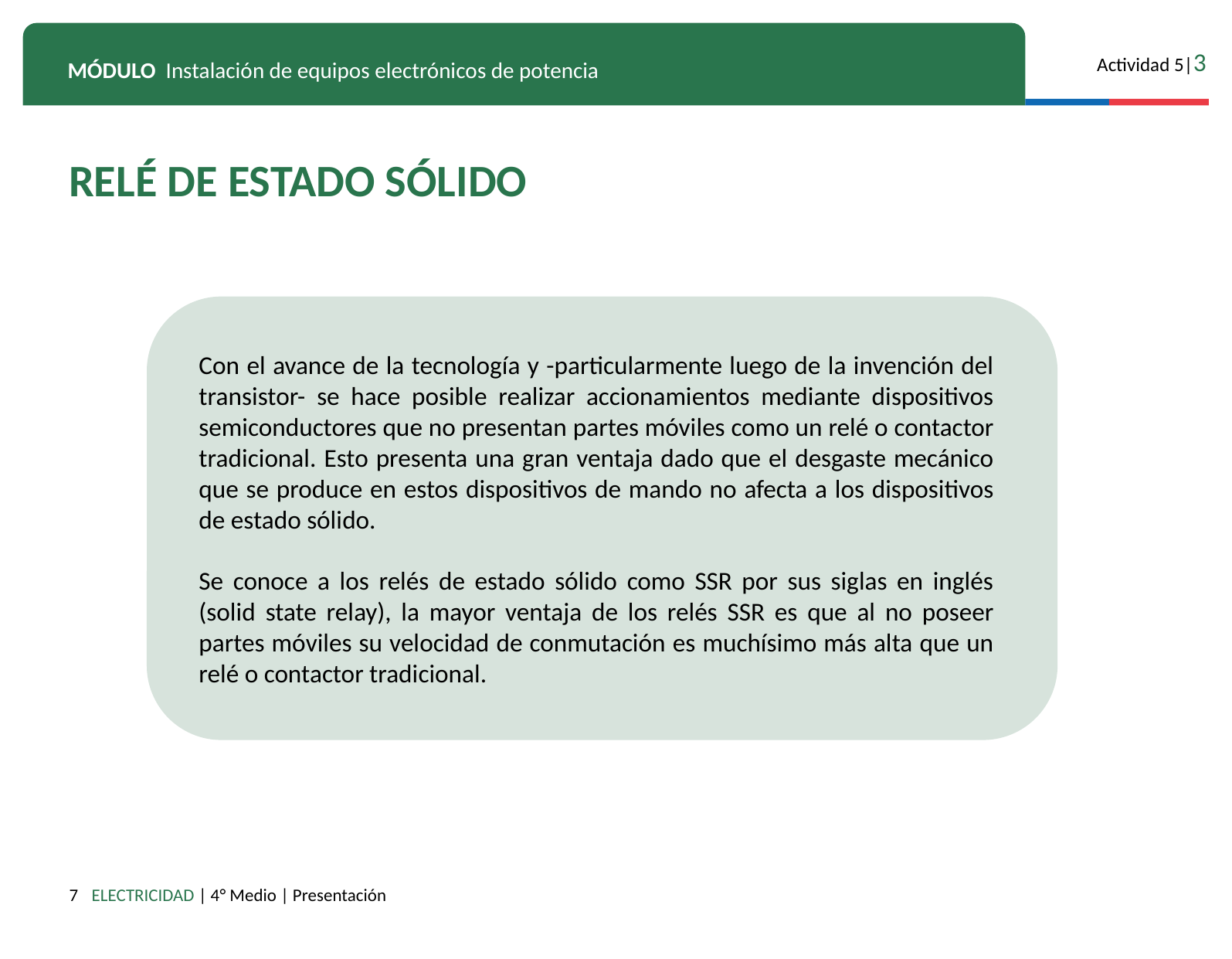

RELÉ DE ESTADO SÓLIDO

Con el avance de la tecnología y -particularmente luego de la invención del transistor- se hace posible realizar accionamientos mediante dispositivos semiconductores que no presentan partes móviles como un relé o contactor tradicional. Esto presenta una gran ventaja dado que el desgaste mecánico que se produce en estos dispositivos de mando no afecta a los dispositivos de estado sólido.

Se conoce a los relés de estado sólido como SSR por sus siglas en inglés (solid state relay), la mayor ventaja de los relés SSR es que al no poseer partes móviles su velocidad de conmutación es muchísimo más alta que un relé o contactor tradicional.